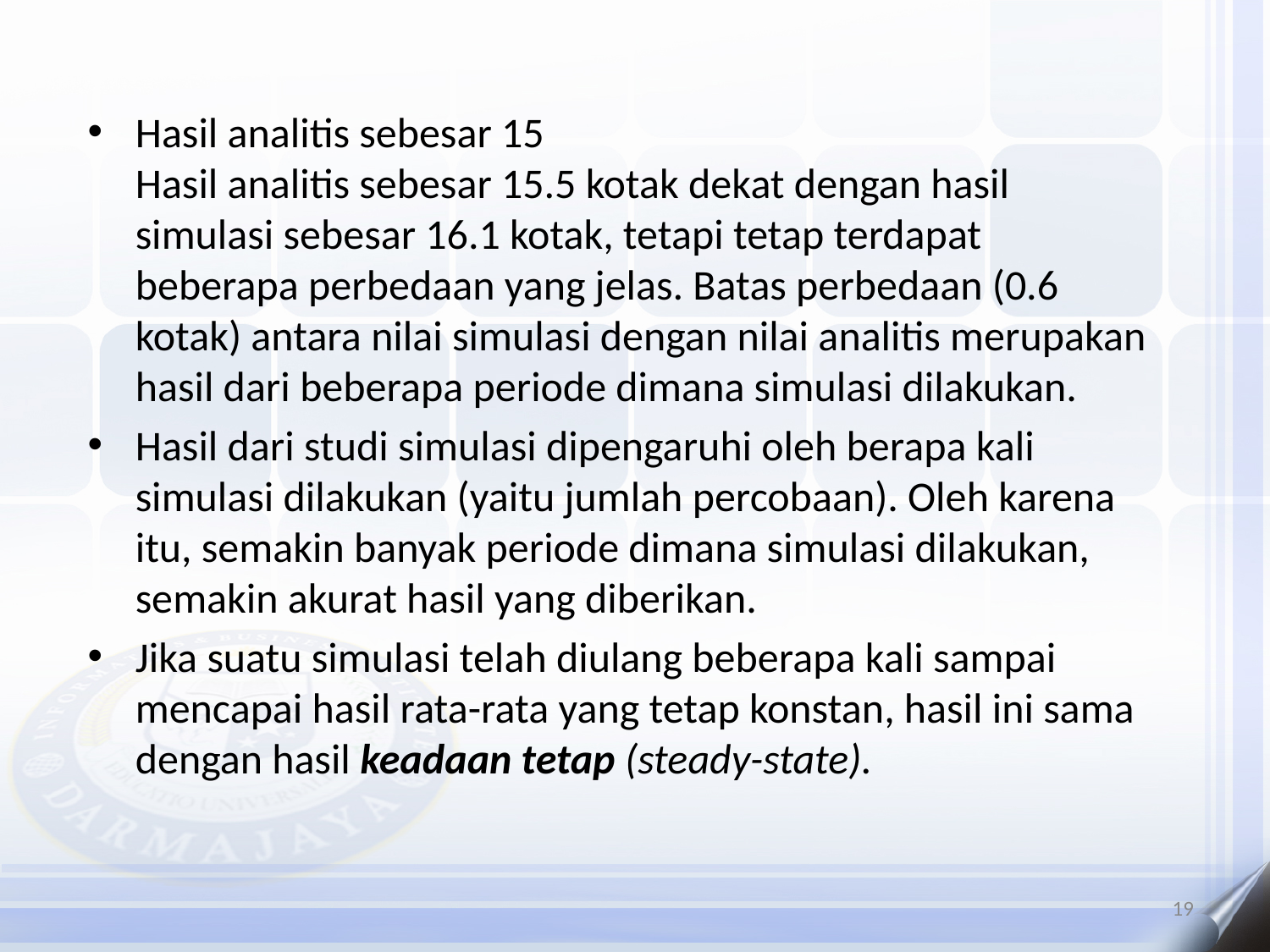

Hasil analitis sebesar 15
Hasil analitis sebesar 15.5 kotak dekat dengan hasil simulasi sebesar 16.1 kotak, tetapi tetap terdapat beberapa perbedaan yang jelas. Batas perbedaan (0.6 kotak) antara nilai simulasi dengan nilai analitis merupakan hasil dari beberapa periode dimana simulasi dilakukan.
Hasil dari studi simulasi dipengaruhi oleh berapa kali simulasi dilakukan (yaitu jumlah percobaan). Oleh karena itu, semakin banyak periode dimana simulasi dilakukan, semakin akurat hasil yang diberikan.
Jika suatu simulasi telah diulang beberapa kali sampai mencapai hasil rata-rata yang tetap konstan, hasil ini sama dengan hasil keadaan tetap (steady-state).
19